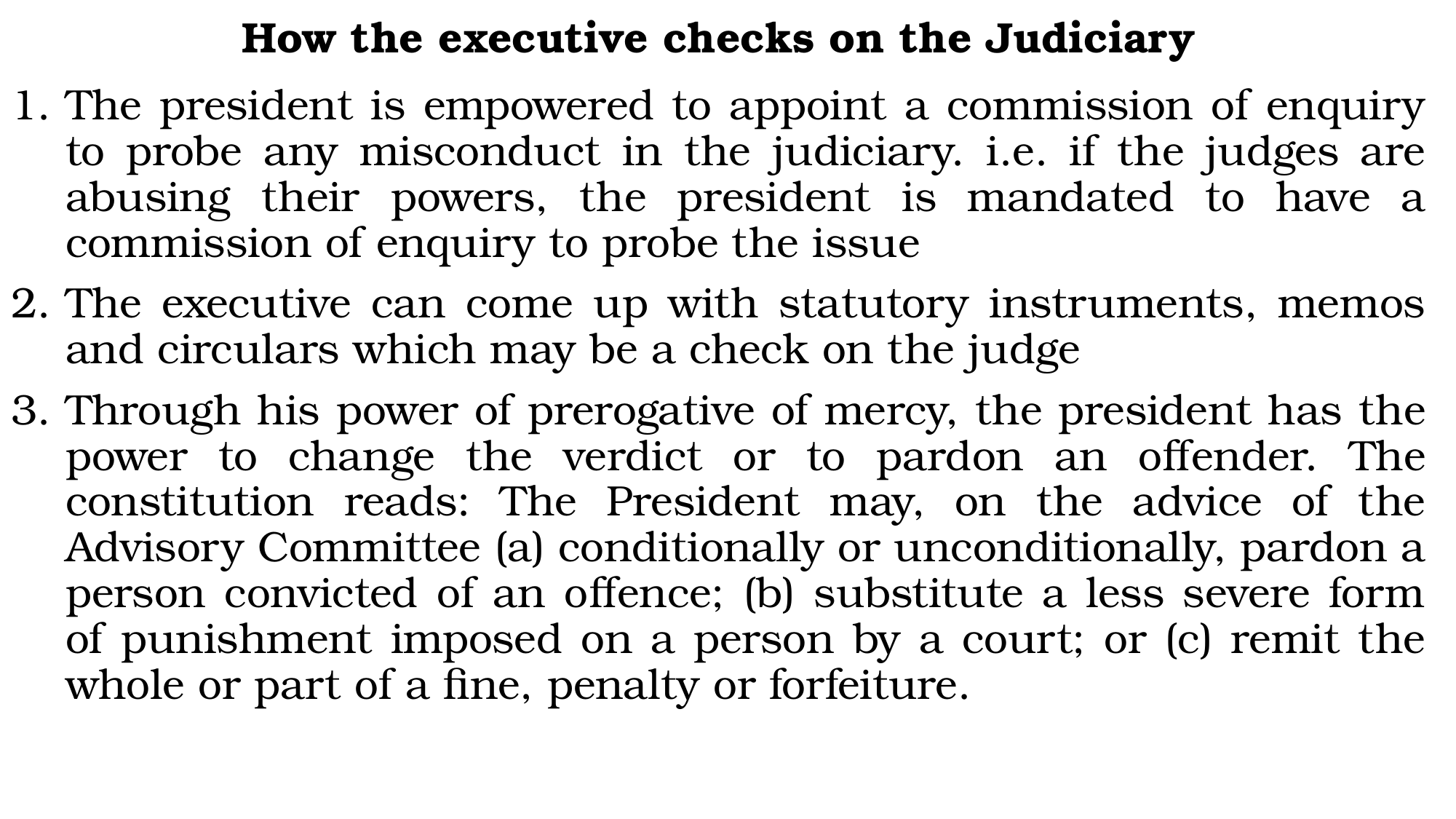

# How the executive checks on the Judiciary
The president is empowered to appoint a commission of enquiry to probe any misconduct in the judiciary. i.e. if the judges are abusing their powers, the president is mandated to have a commission of enquiry to probe the issue
The executive can come up with statutory instruments, memos and circulars which may be a check on the judge
Through his power of prerogative of mercy, the president has the power to change the verdict or to pardon an offender. The constitution reads: The President may, on the advice of the Advisory Committee (a) conditionally or unconditionally, pardon a person convicted of an offence; (b) substitute a less severe form of punishment imposed on a person by a court; or (c) remit the whole or part of a fine, penalty or forfeiture.